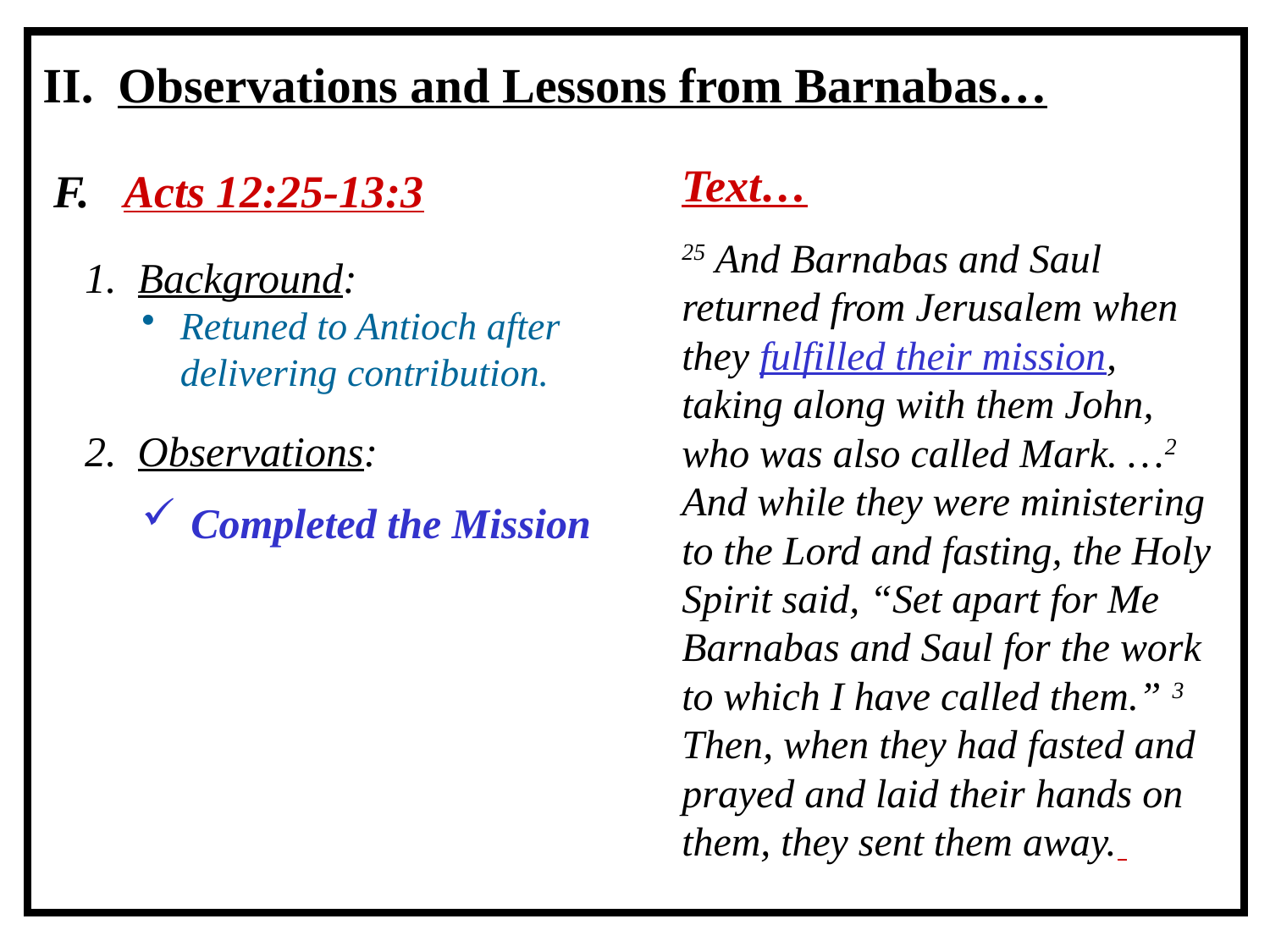

II.  Observations and Lessons from Barnabas…
Text…

25 And Barnabas and Saul returned from Jerusalem when they fulfilled their mission, taking along with them John, who was also called Mark. …2 And while they were ministering to the Lord and fasting, the Holy Spirit said, “Set apart for Me Barnabas and Saul for the work to which I have called them.” 3 Then, when they had fasted and prayed and laid their hands on them, they sent them away.
F.   Acts 12:25-13:3

1.  Background:
Retuned to Antioch after delivering contribution.

2.  Observations:

 Completed the Mission